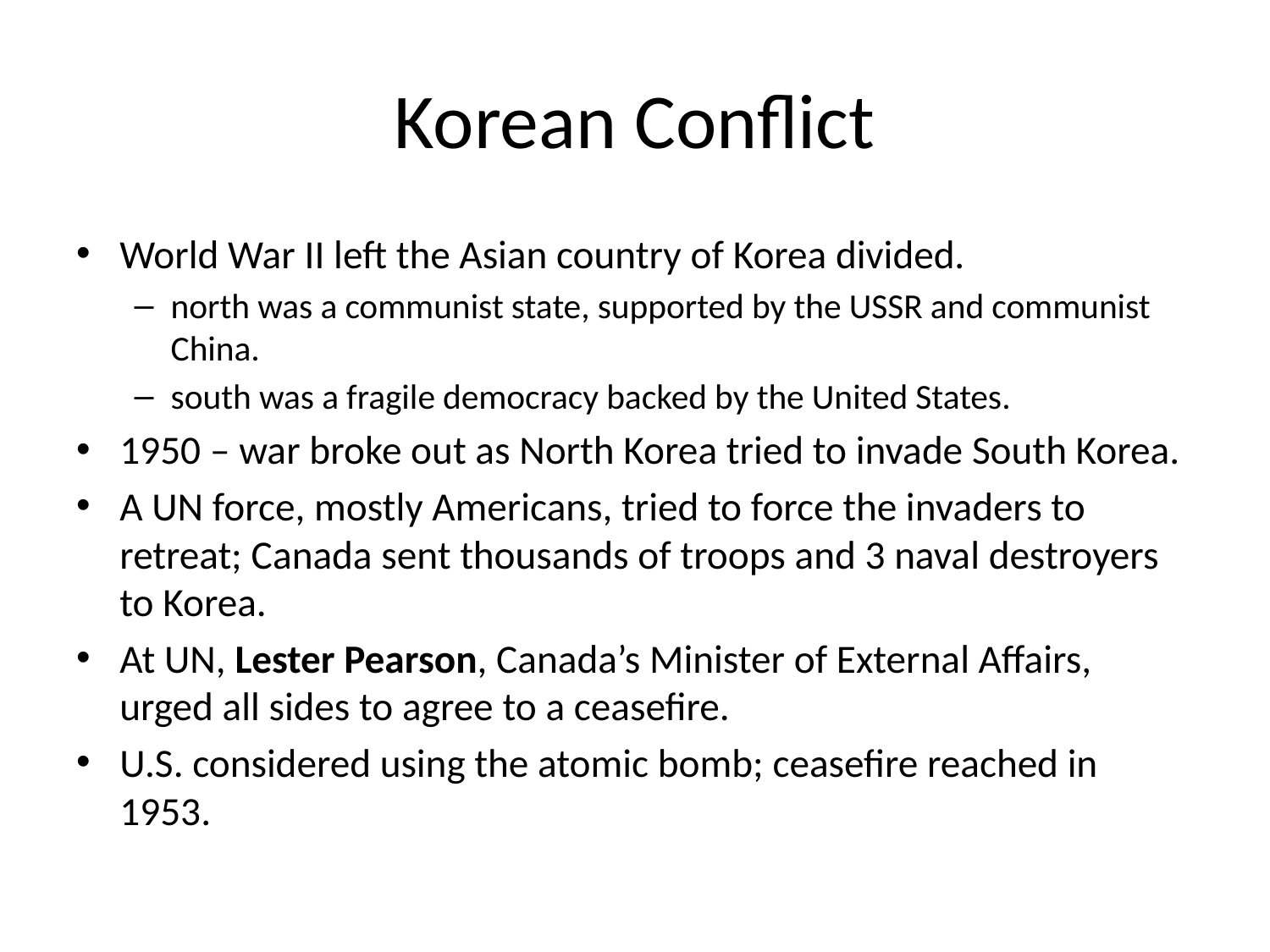

# Korean Conflict
World War II left the Asian country of Korea divided.
north was a communist state, supported by the USSR and communist China.
south was a fragile democracy backed by the United States.
1950 – war broke out as North Korea tried to invade South Korea.
A UN force, mostly Americans, tried to force the invaders to retreat; Canada sent thousands of troops and 3 naval destroyers to Korea.
At UN, Lester Pearson, Canada’s Minister of External Affairs, urged all sides to agree to a ceasefire.
U.S. considered using the atomic bomb; ceasefire reached in 1953.